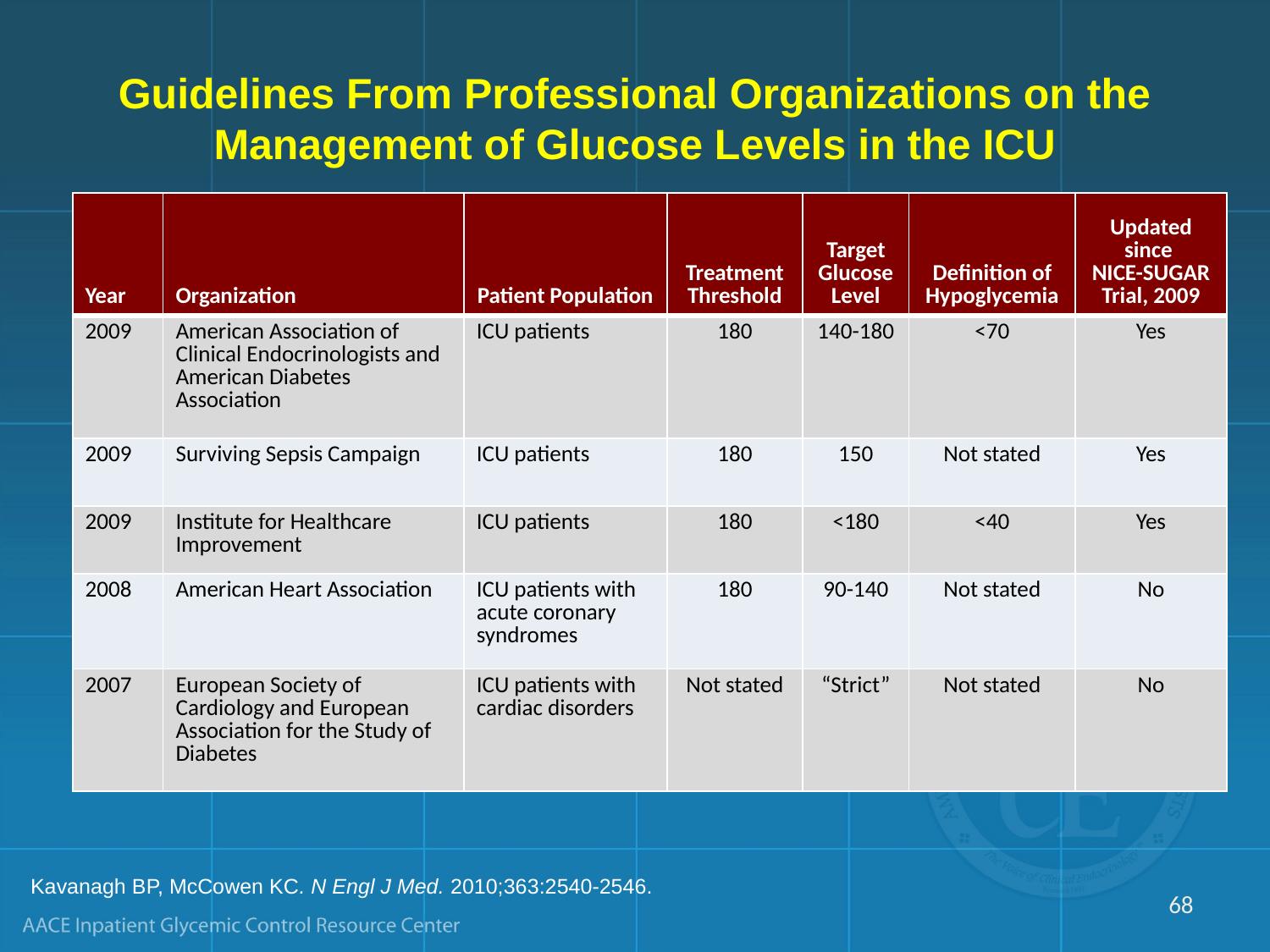

# Guidelines From Professional Organizations on the Management of Glucose Levels in the ICU
| Year | Organization | Patient Population | Treatment Threshold | Target Glucose Level | Definition of Hypoglycemia | Updated since NICE-SUGAR Trial, 2009 |
| --- | --- | --- | --- | --- | --- | --- |
| 2009 | American Association of Clinical Endocrinologists and American Diabetes Association | ICU patients | 180 | 140-180 | <70 | Yes |
| 2009 | Surviving Sepsis Campaign | ICU patients | 180 | 150 | Not stated | Yes |
| 2009 | Institute for Healthcare Improvement | ICU patients | 180 | <180 | <40 | Yes |
| 2008 | American Heart Association | ICU patients with acute coronary syndromes | 180 | 90-140 | Not stated | No |
| 2007 | European Society of Cardiology and European Association for the Study of Diabetes | ICU patients with cardiac disorders | Not stated | “Strict” | Not stated | No |
Kavanagh BP, McCowen KC. N Engl J Med. 2010;363:2540-2546.
68